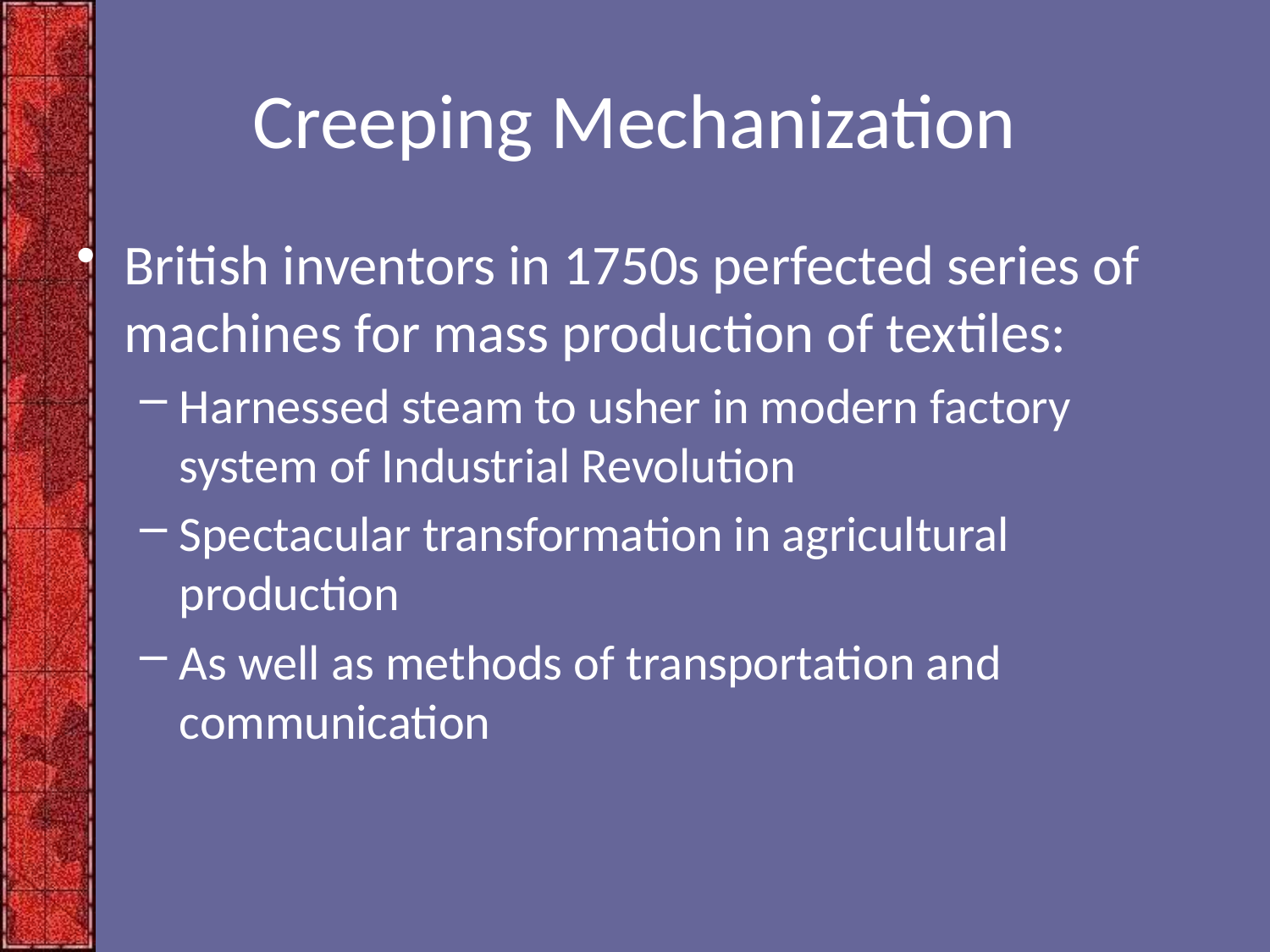

# Creeping Mechanization
British inventors in 1750s perfected series of machines for mass production of textiles:
Harnessed steam to usher in modern factory system of Industrial Revolution
Spectacular transformation in agricultural production
As well as methods of transportation and communication